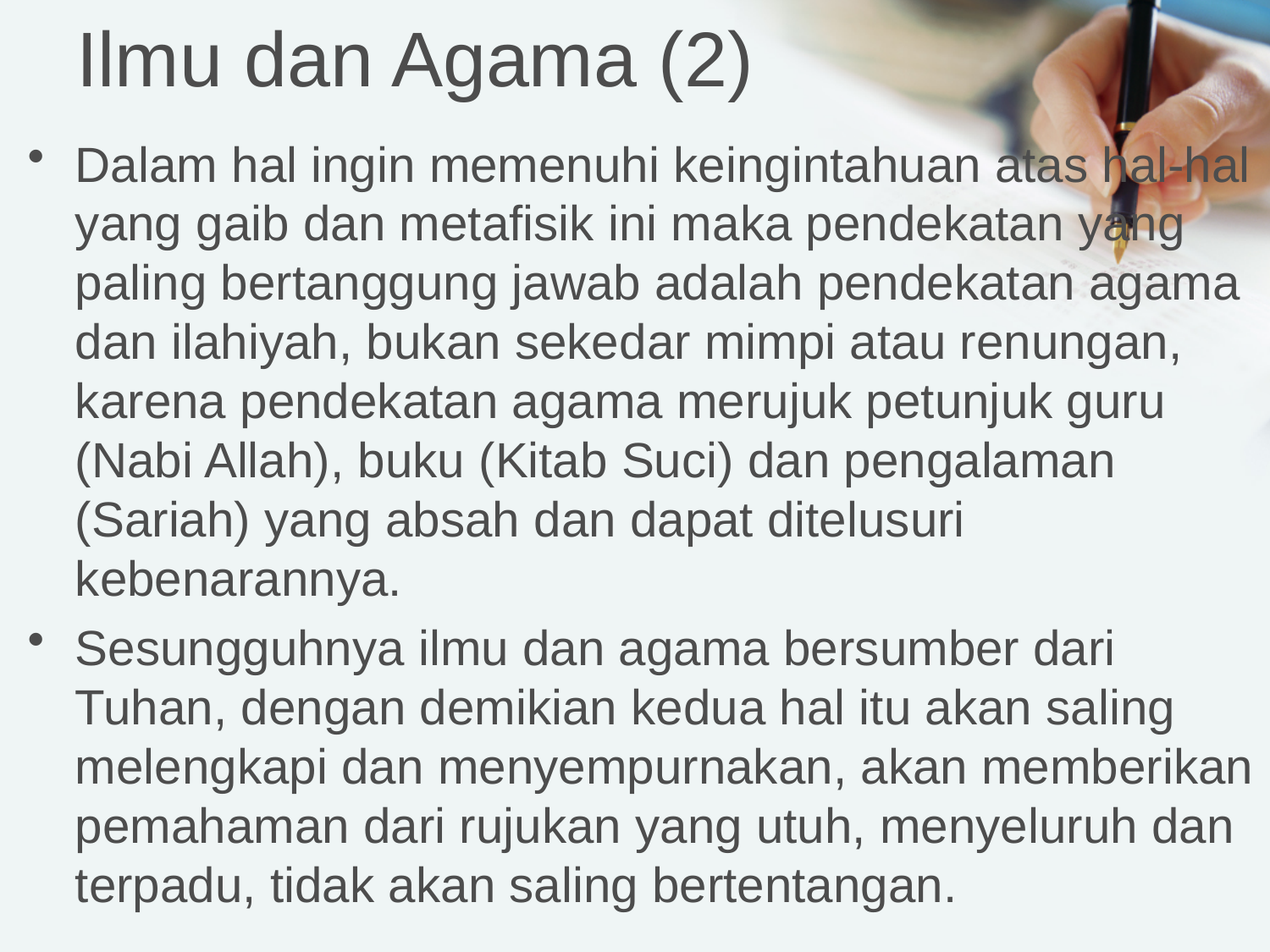

# Ilmu dan Agama (2)
Dalam hal ingin memenuhi keingintahuan atas hal-hal yang gaib dan metafisik ini maka pendekatan yang paling bertanggung jawab adalah pendekatan agama dan ilahiyah, bukan sekedar mimpi atau renungan, karena pendekatan agama merujuk petunjuk guru (Nabi Allah), buku (Kitab Suci) dan pengalaman (Sariah) yang absah dan dapat ditelusuri kebenarannya.
Sesungguhnya ilmu dan agama bersumber dari Tuhan, dengan demikian kedua hal itu akan saling melengkapi dan menyempurnakan, akan memberikan pemahaman dari rujukan yang utuh, menyeluruh dan terpadu, tidak akan saling bertentangan.